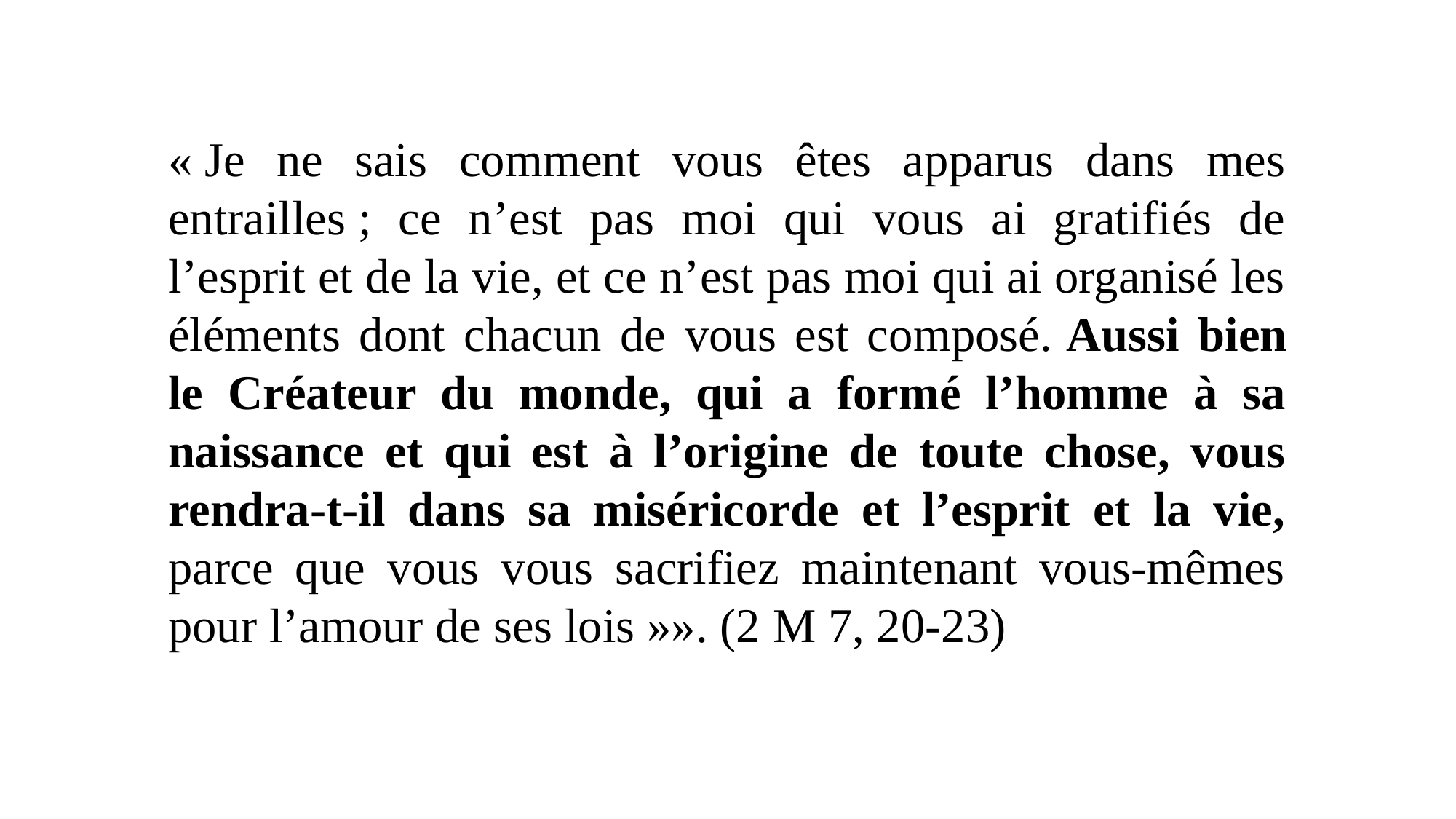

« Je ne sais comment vous êtes apparus dans mes entrailles ; ce n’est pas moi qui vous ai gratifiés de l’esprit et de la vie, et ce n’est pas moi qui ai organisé les éléments dont chacun de vous est composé. Aussi bien le Créateur du monde, qui a formé l’homme à sa naissance et qui est à l’origine de toute chose, vous rendra-t-il dans sa miséricorde et l’esprit et la vie, parce que vous vous sacrifiez maintenant vous-mêmes pour l’amour de ses lois »». (2 M 7, 20-23)